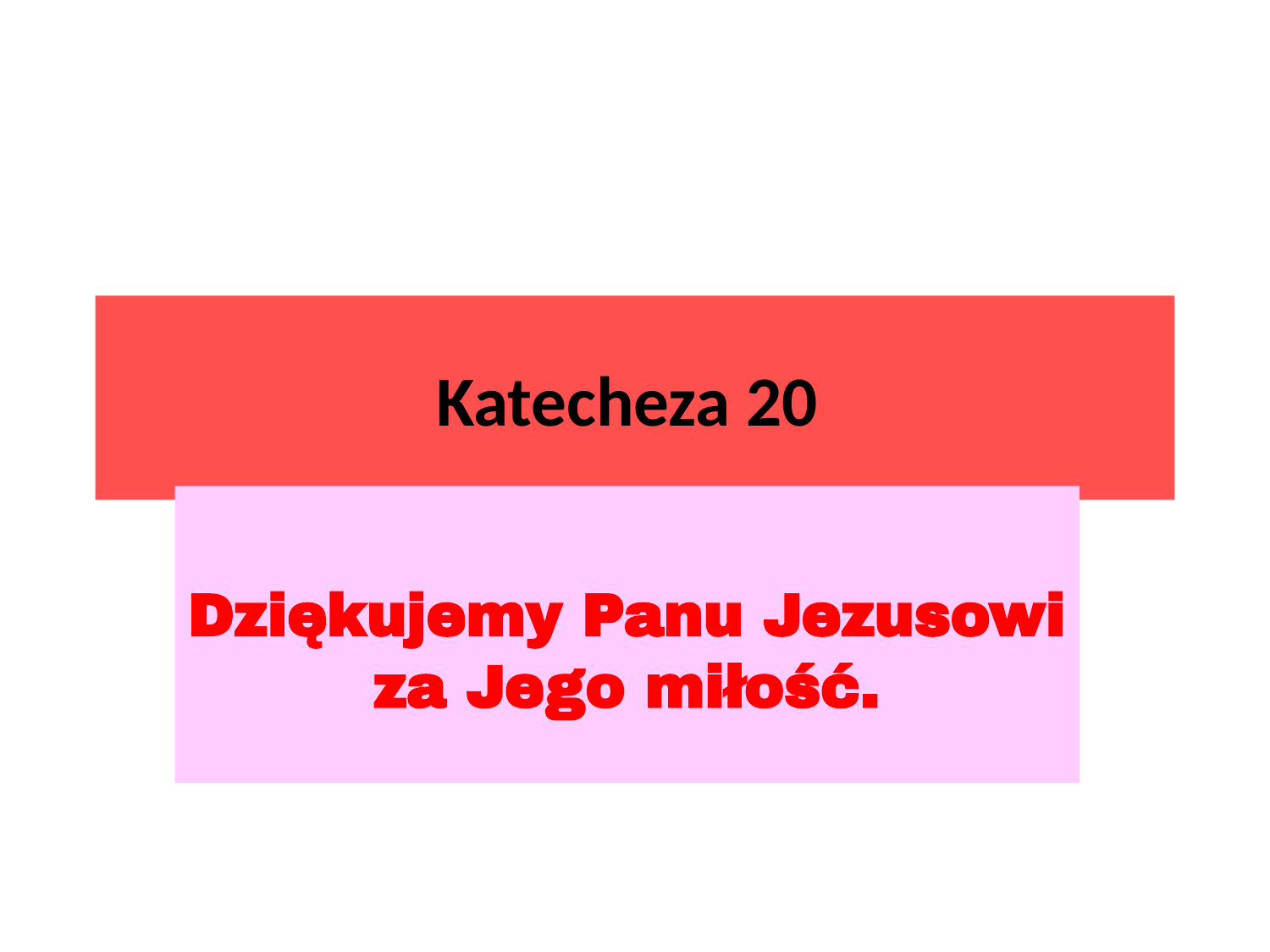

# Katecheza 20

Dziękujemy Panu Jezusowi za Jego miłość.